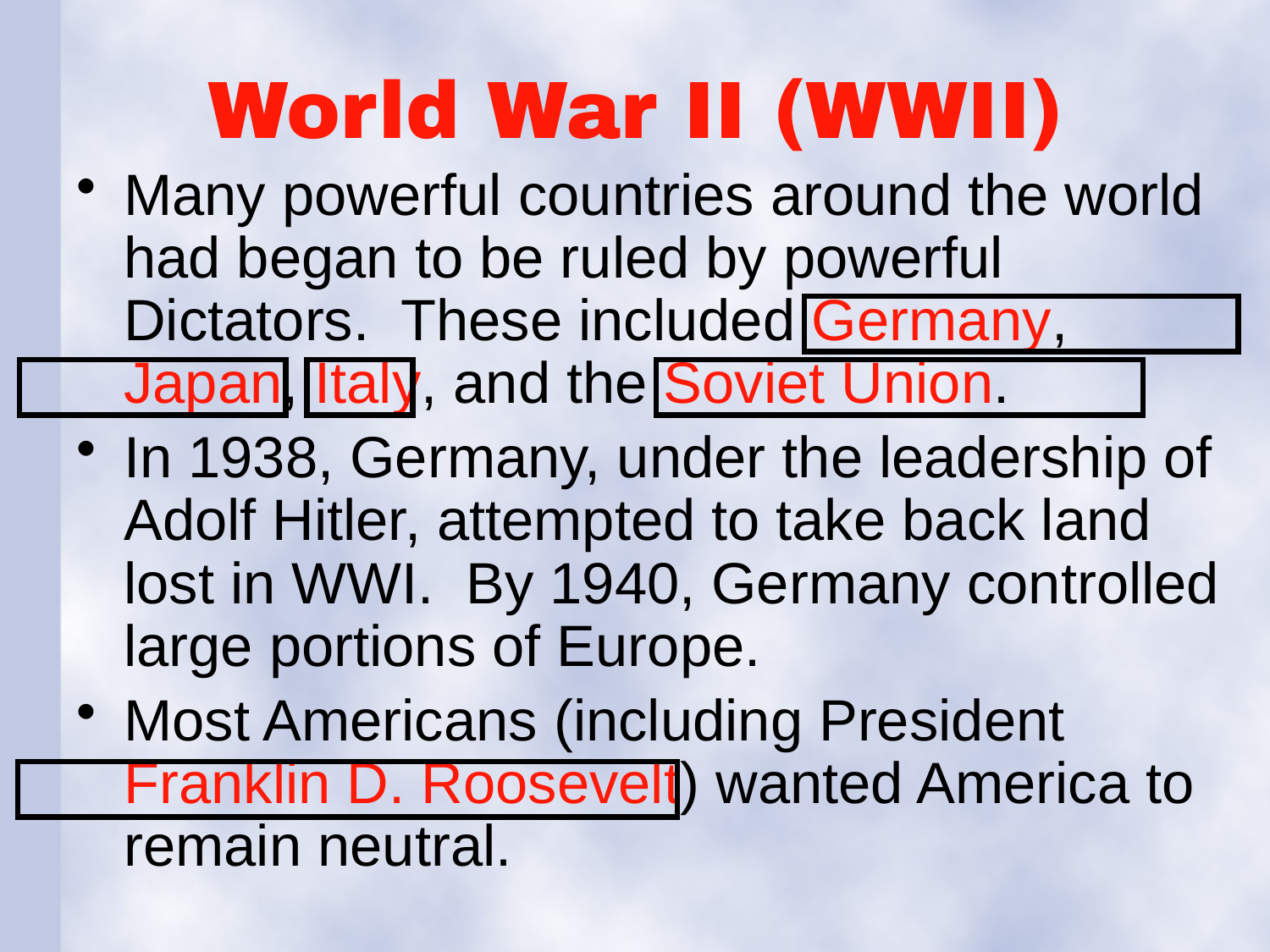

# World War II (WWII)
Many powerful countries around the world had began to be ruled by powerful Dictators.  These included Germany, Japan, Italy, and the Soviet Union.
In 1938, Germany, under the leadership of Adolf Hitler, attempted to take back land lost in WWI.  By 1940, Germany controlled large portions of Europe.
Most Americans (including President Franklin D. Roosevelt) wanted America to remain neutral.